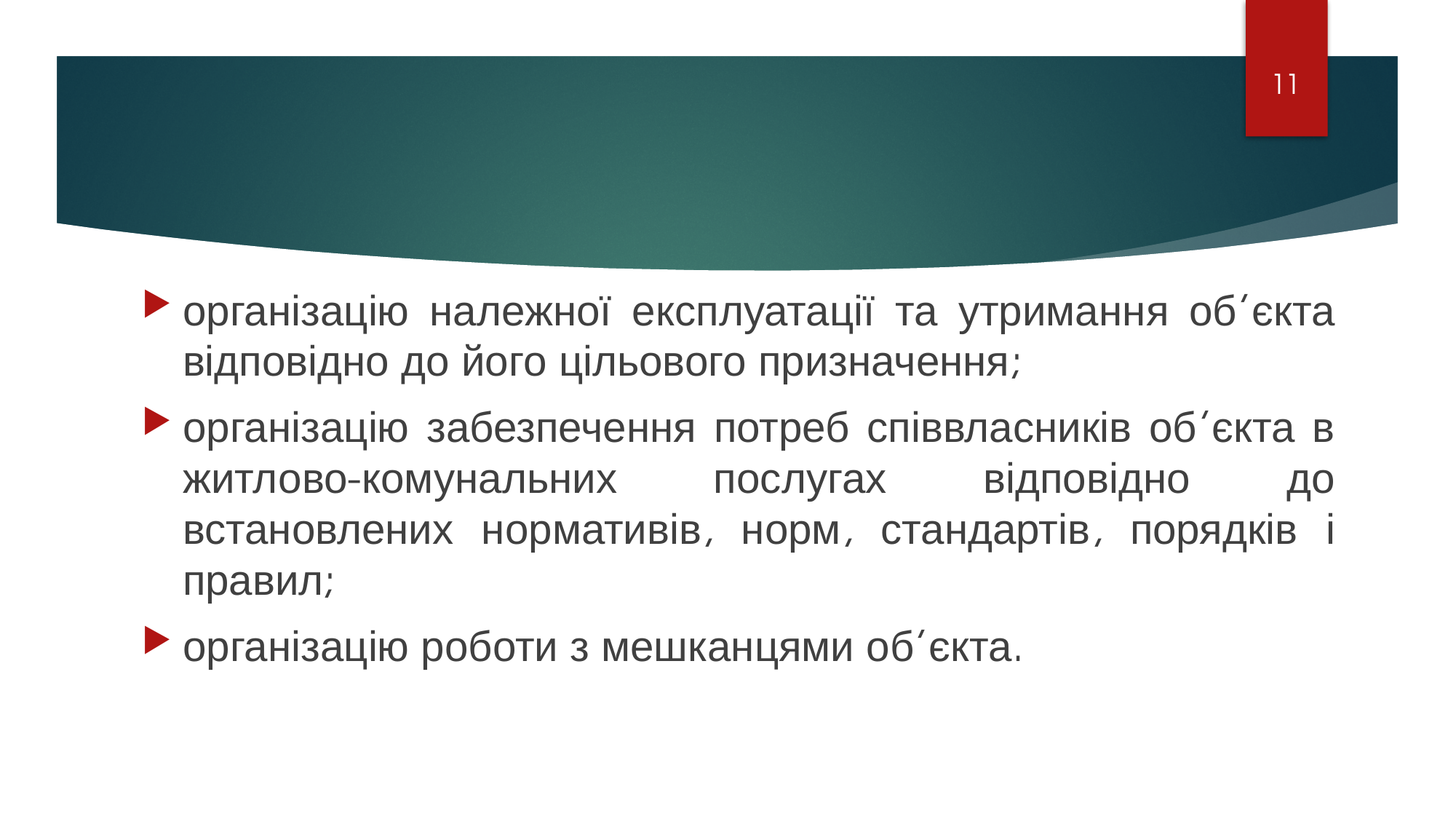

11
організацію належної експлуатації та утримання об’єкта відповідно до його цільового призначення;
організацію забезпечення потреб співвласників об’єкта в житлово-комунальних послугах відповідно до встановлених нормативів, норм, стандартів, порядків і правил;
організацію роботи з мешканцями об’єкта.